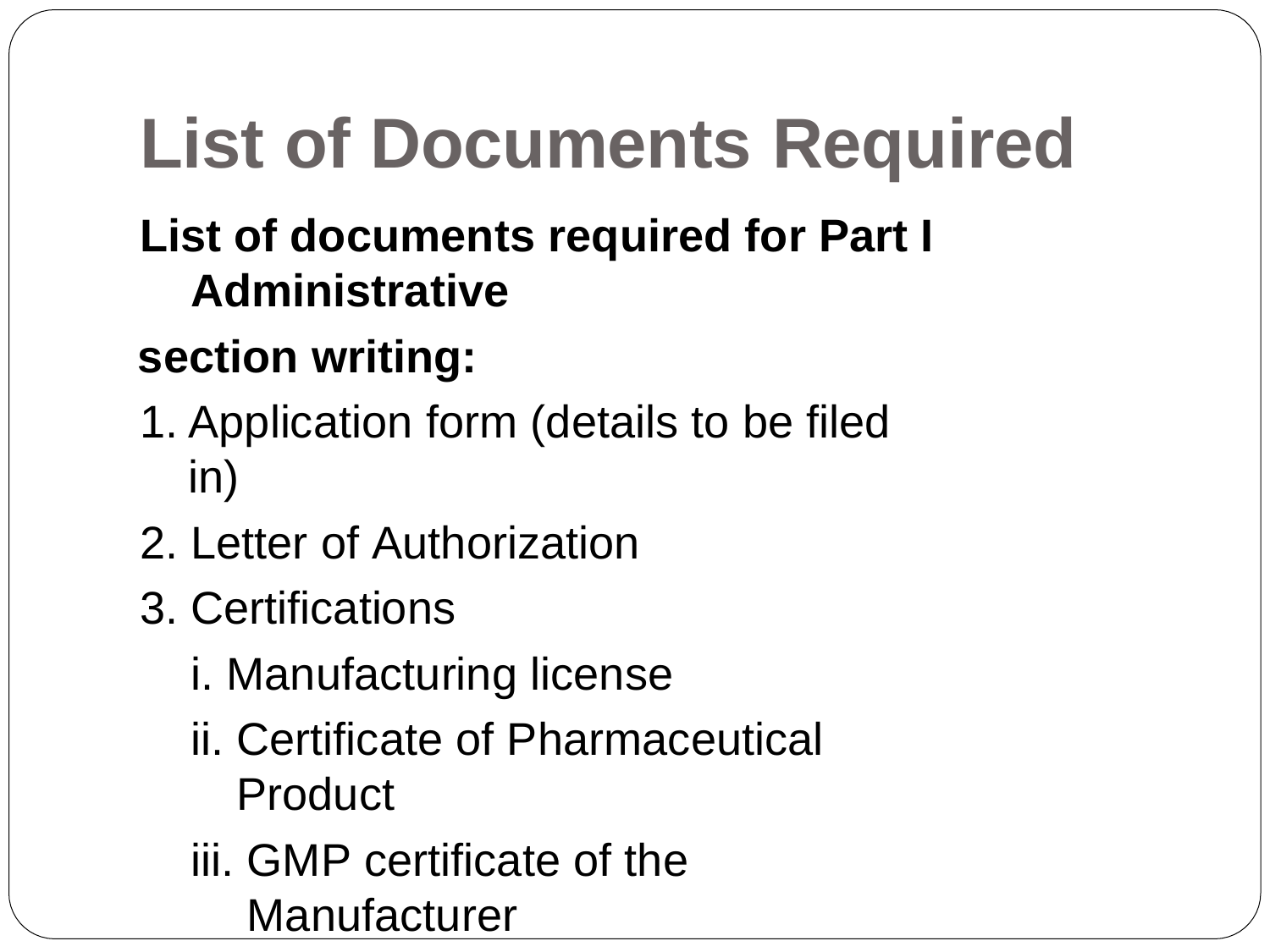

# List of Documents Required
List of documents required for Part I  Administrative
section writing:
Application form (details to be filed in)
Letter of Authorization
Certifications
Manufacturing license
Certificate of Pharmaceutical Product
GMP certificate of the Manufacturer
Site Master File of manufacturer